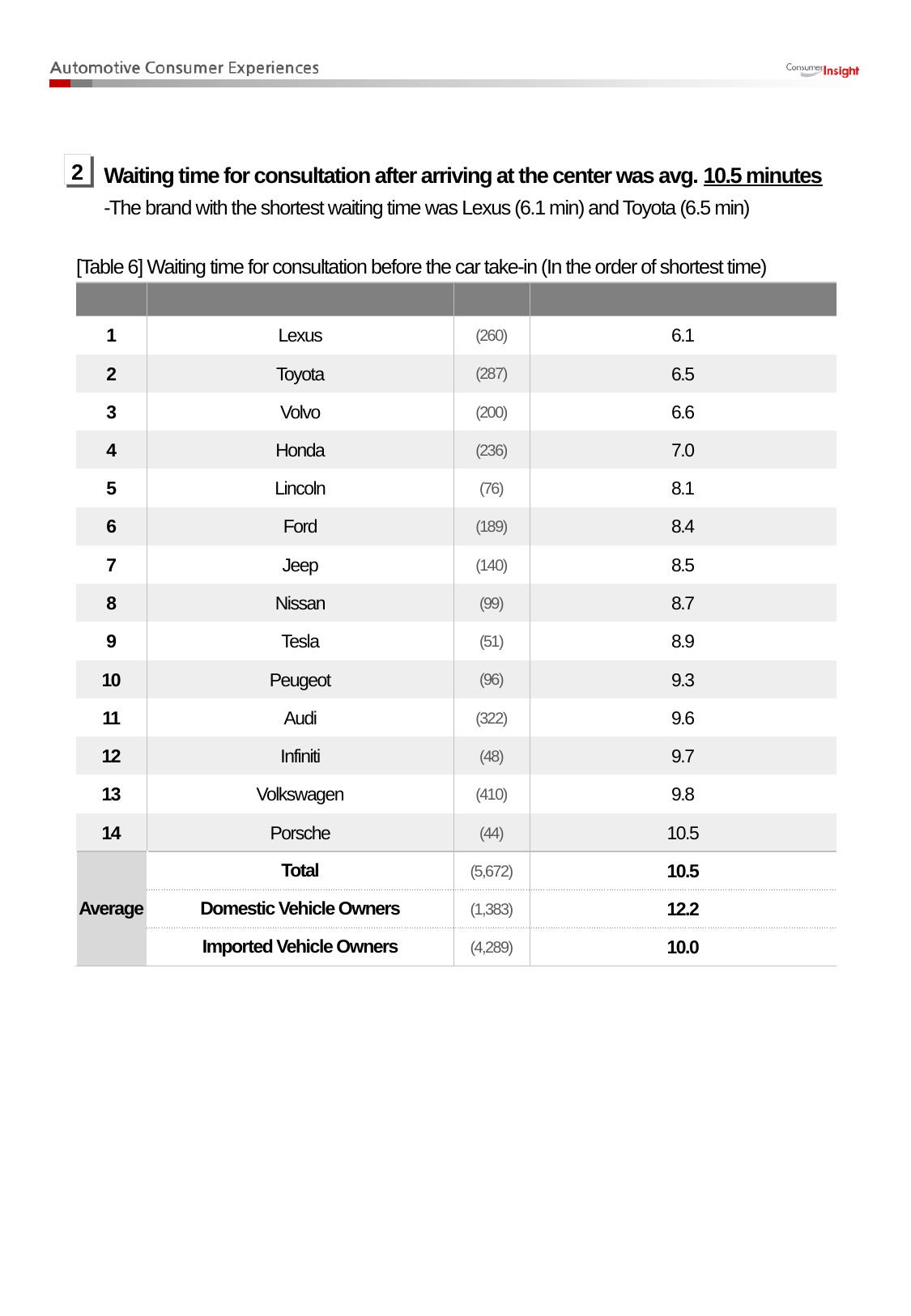

Waiting time for consultation after arriving at the center was avg. 10.5 minutes
-The brand with the shortest waiting time was Lexus (6.1 min) and Toyota (6.5 min)
2
[Table 6] Waiting time for consultation before the car take-in (In the order of shortest time)
| Rank | Brand | (N) | Waiting time (min) |
| --- | --- | --- | --- |
| 1 | Lexus | (260) | 6.1 |
| 2 | Toyota | (287) | 6.5 |
| 3 | Volvo | (200) | 6.6 |
| 4 | Honda | (236) | 7.0 |
| 5 | Lincoln | (76) | 8.1 |
| 6 | Ford | (189) | 8.4 |
| 7 | Jeep | (140) | 8.5 |
| 8 | Nissan | (99) | 8.7 |
| 9 | Tesla | (51) | 8.9 |
| 10 | Peugeot | (96) | 9.3 |
| 11 | Audi | (322) | 9.6 |
| 12 | Infiniti | (48) | 9.7 |
| 13 | Volkswagen | (410) | 9.8 |
| 14 | Porsche | (44) | 10.5 |
| Average | Total | (5,672) | 10.5 |
|  | Domestic Vehicle Owners | (1,383) | 12.2 |
|  | Imported Vehicle Owners | (4,289) | 10.0 |